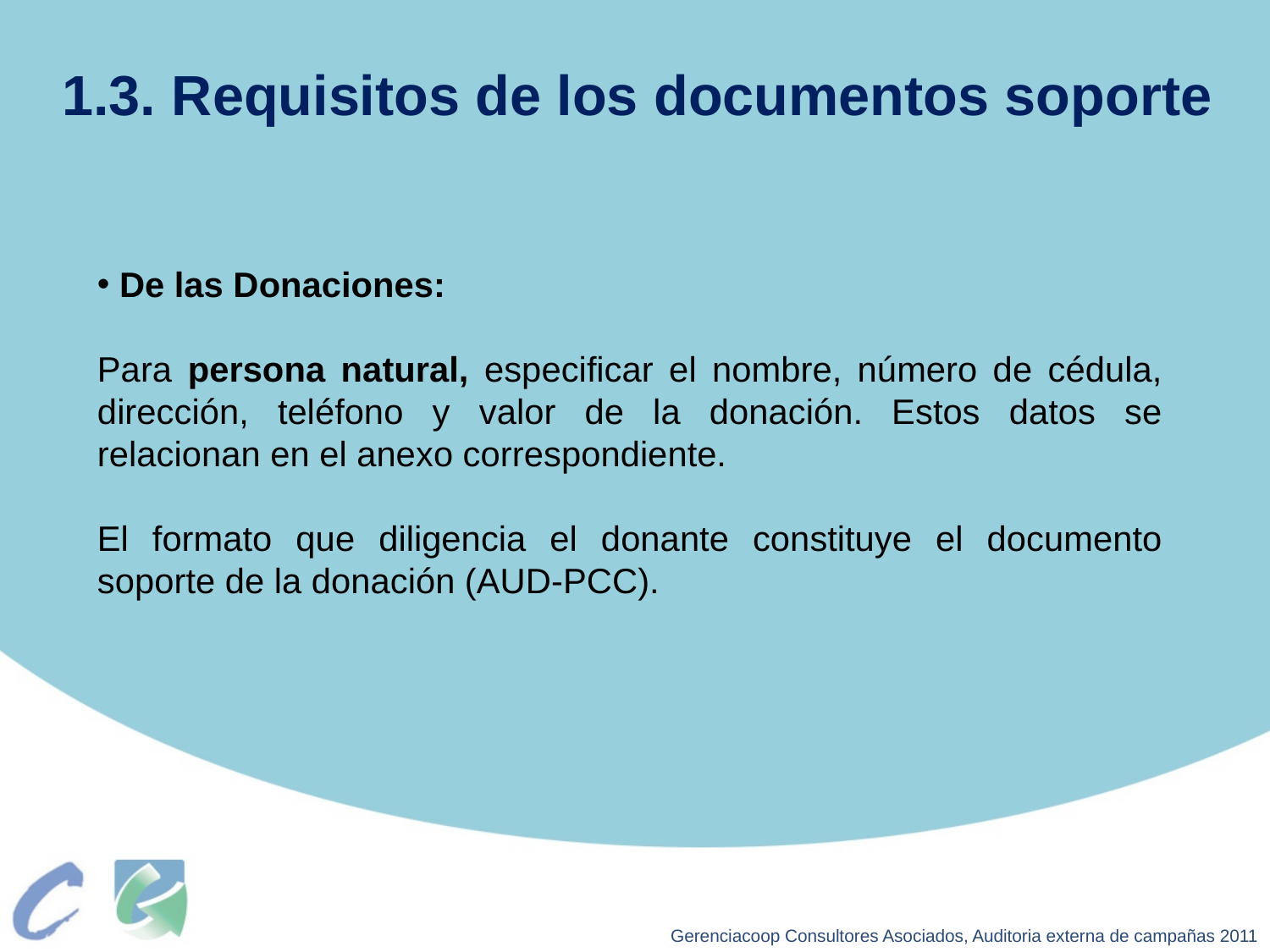

1.3. Requisitos de los documentos soporte
 De las Donaciones:

Para persona natural, especificar el nombre, número de cédula, dirección, teléfono y valor de la donación. Estos datos se relacionan en el anexo correspondiente.

El formato que diligencia el donante constituye el documento soporte de la donación (AUD-PCC).
Gerenciacoop Consultores Asociados, Auditoria externa de campañas 2011